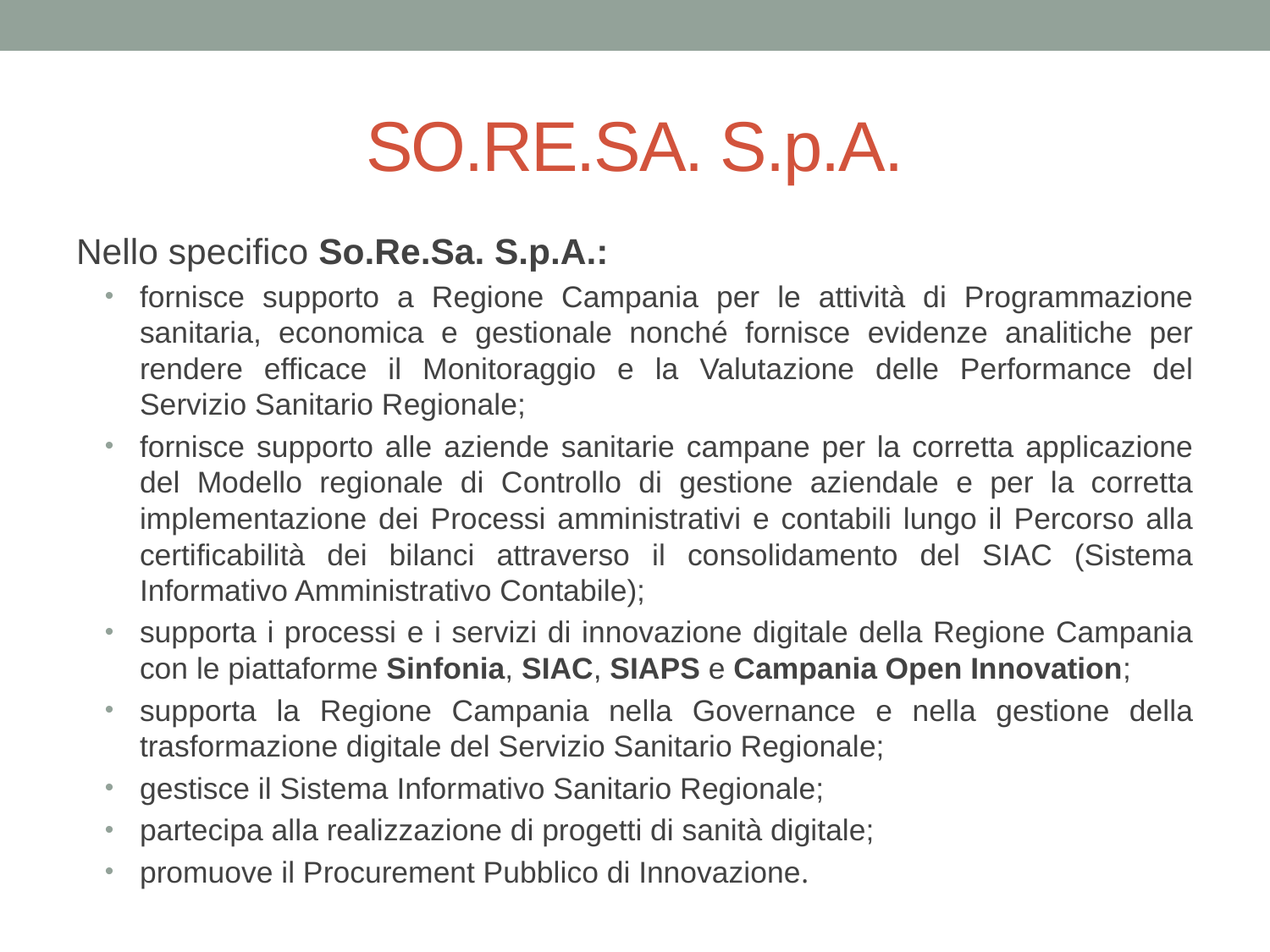

# SO.RE.SA. S.p.A.
Nello specifico So.Re.Sa. S.p.A.:
fornisce supporto a Regione Campania per le attività di Programmazione sanitaria, economica e gestionale nonché fornisce evidenze analitiche per rendere efficace il Monitoraggio e la Valutazione delle Performance del Servizio Sanitario Regionale;
fornisce supporto alle aziende sanitarie campane per la corretta applicazione del Modello regionale di Controllo di gestione aziendale e per la corretta implementazione dei Processi amministrativi e contabili lungo il Percorso alla certificabilità dei bilanci attraverso il consolidamento del SIAC (Sistema Informativo Amministrativo Contabile);
supporta i processi e i servizi di innovazione digitale della Regione Campania con le piattaforme Sinfonia, SIAC, SIAPS e Campania Open Innovation;
supporta la Regione Campania nella Governance e nella gestione della trasformazione digitale del Servizio Sanitario Regionale;
gestisce il Sistema Informativo Sanitario Regionale;
partecipa alla realizzazione di progetti di sanità digitale;
promuove il Procurement Pubblico di Innovazione.